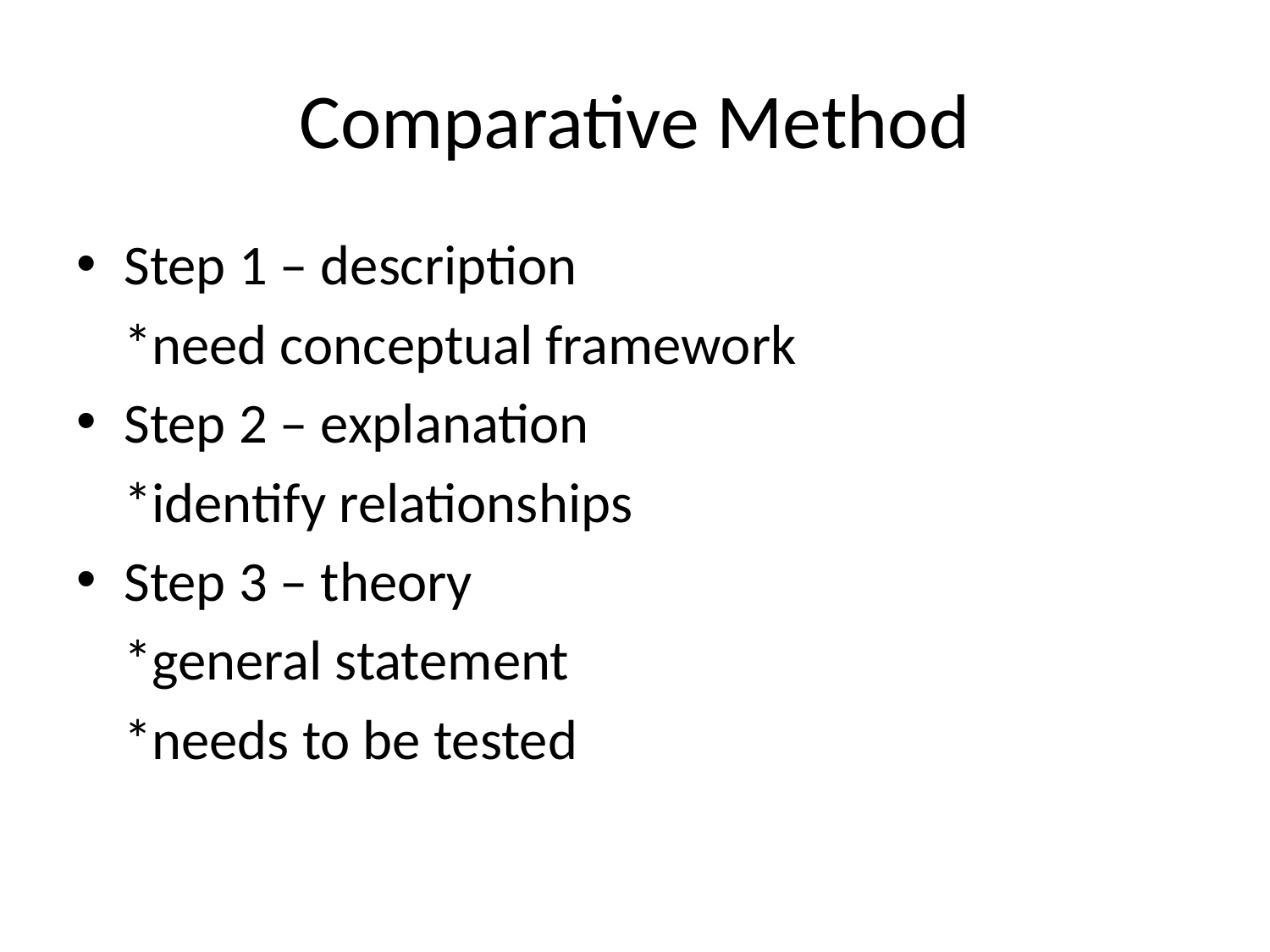

# Comparative Method
Step 1 – description
	*need conceptual framework
Step 2 – explanation
	*identify relationships
Step 3 – theory
	*general statement
	*needs to be tested